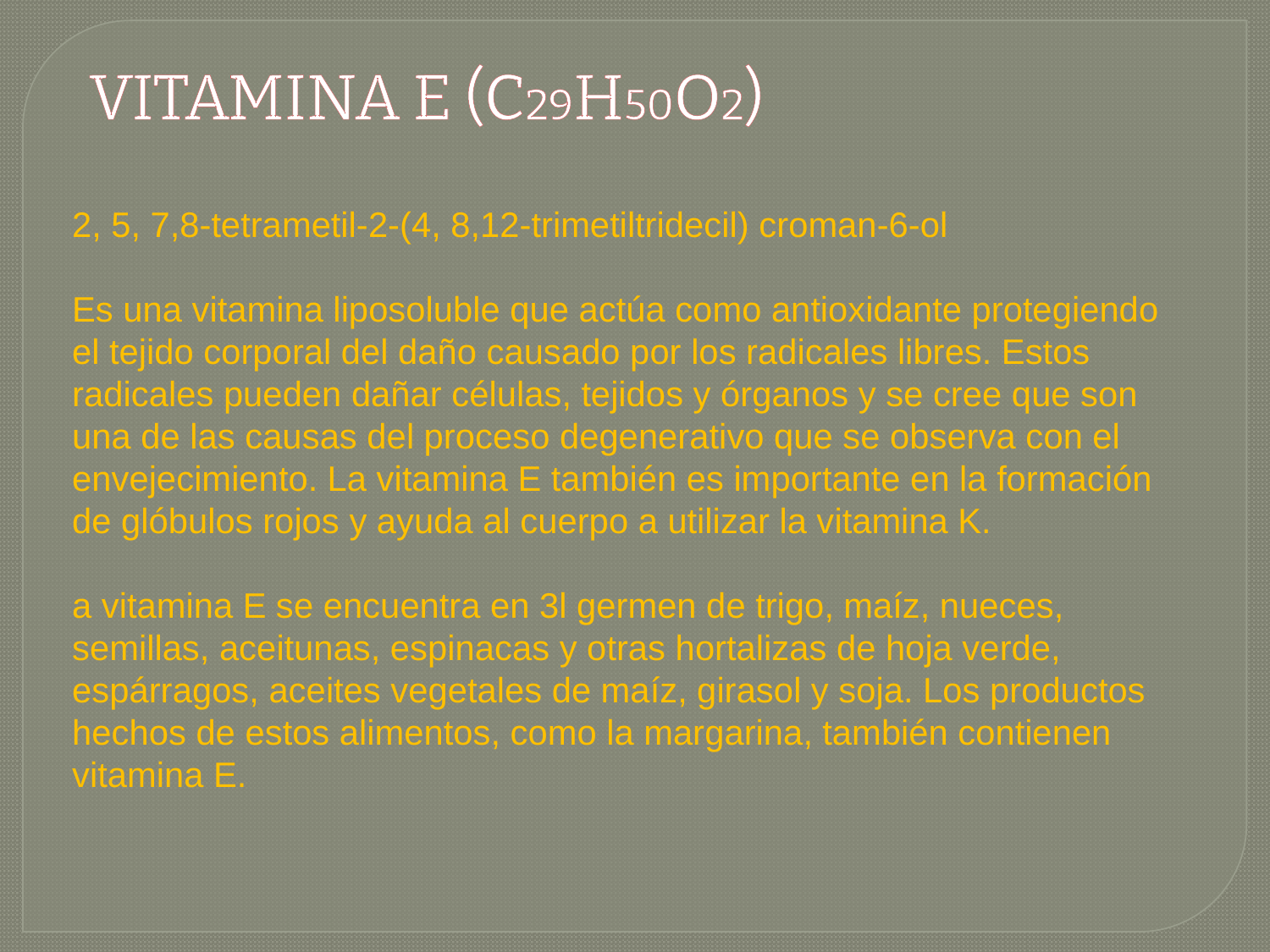

VITAMINA E (C29H50O2)
2, 5, 7,8-tetrametil-2-(4, 8,12-trimetiltridecil) croman-6-ol
Es una vitamina liposoluble que actúa como antioxidante protegiendo el tejido corporal del daño causado por los radicales libres. Estos radicales pueden dañar células, tejidos y órganos y se cree que son una de las causas del proceso degenerativo que se observa con el envejecimiento. La vitamina E también es importante en la formación de glóbulos rojos y ayuda al cuerpo a utilizar la vitamina K.
a vitamina E se encuentra en 3l germen de trigo, maíz, nueces, semillas, aceitunas, espinacas y otras hortalizas de hoja verde, espárragos, aceites vegetales de maíz, girasol y soja. Los productos hechos de estos alimentos, como la margarina, también contienen vitamina E.